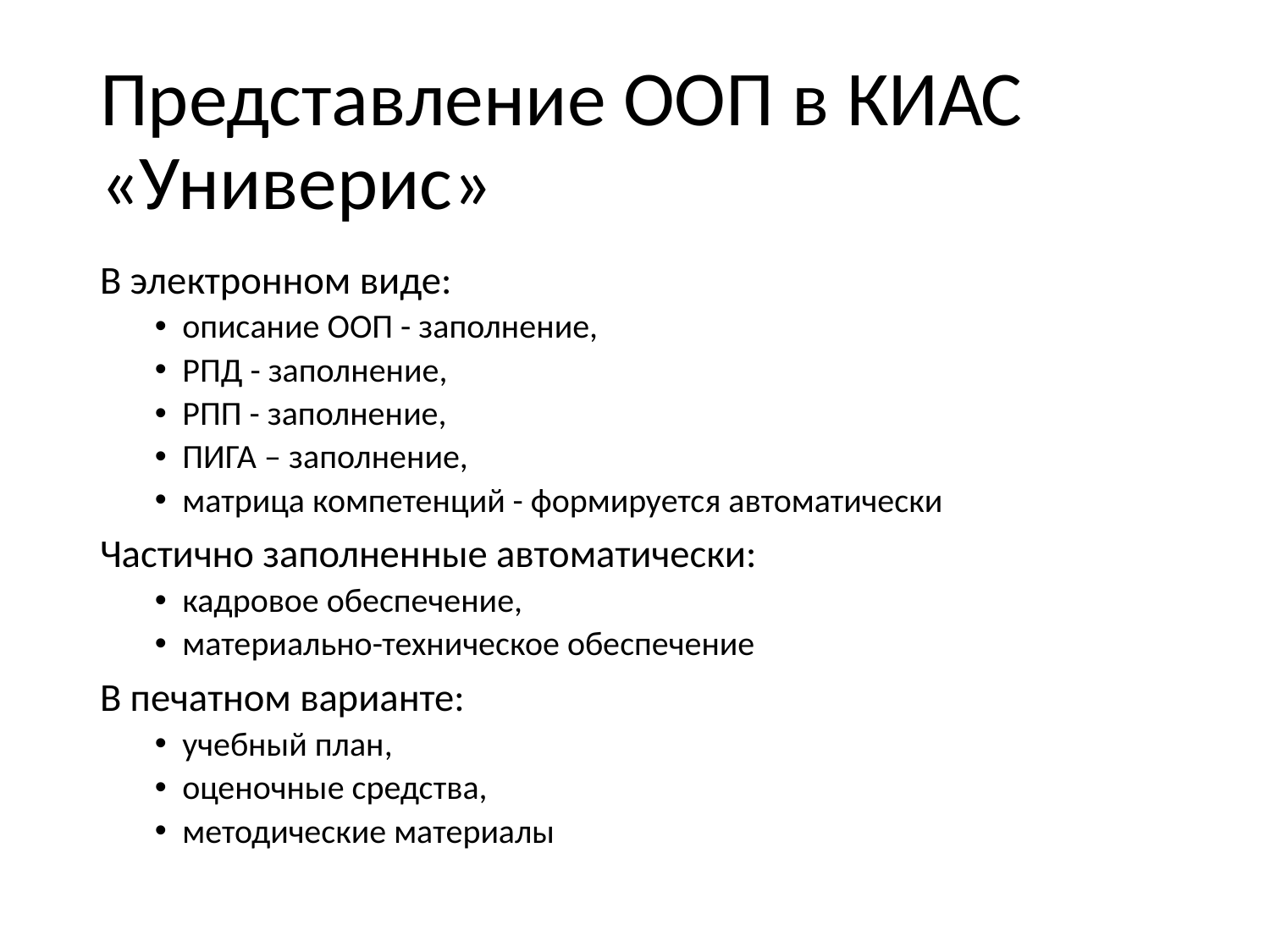

# Представление ООП в КИАС «Универис»
В электронном виде:
описание ООП - заполнение,
РПД - заполнение,
РПП - заполнение,
ПИГА – заполнение,
матрица компетенций - формируется автоматически
Частично заполненные автоматически:
кадровое обеспечение,
материально-техническое обеспечение
В печатном варианте:
учебный план,
оценочные средства,
методические материалы